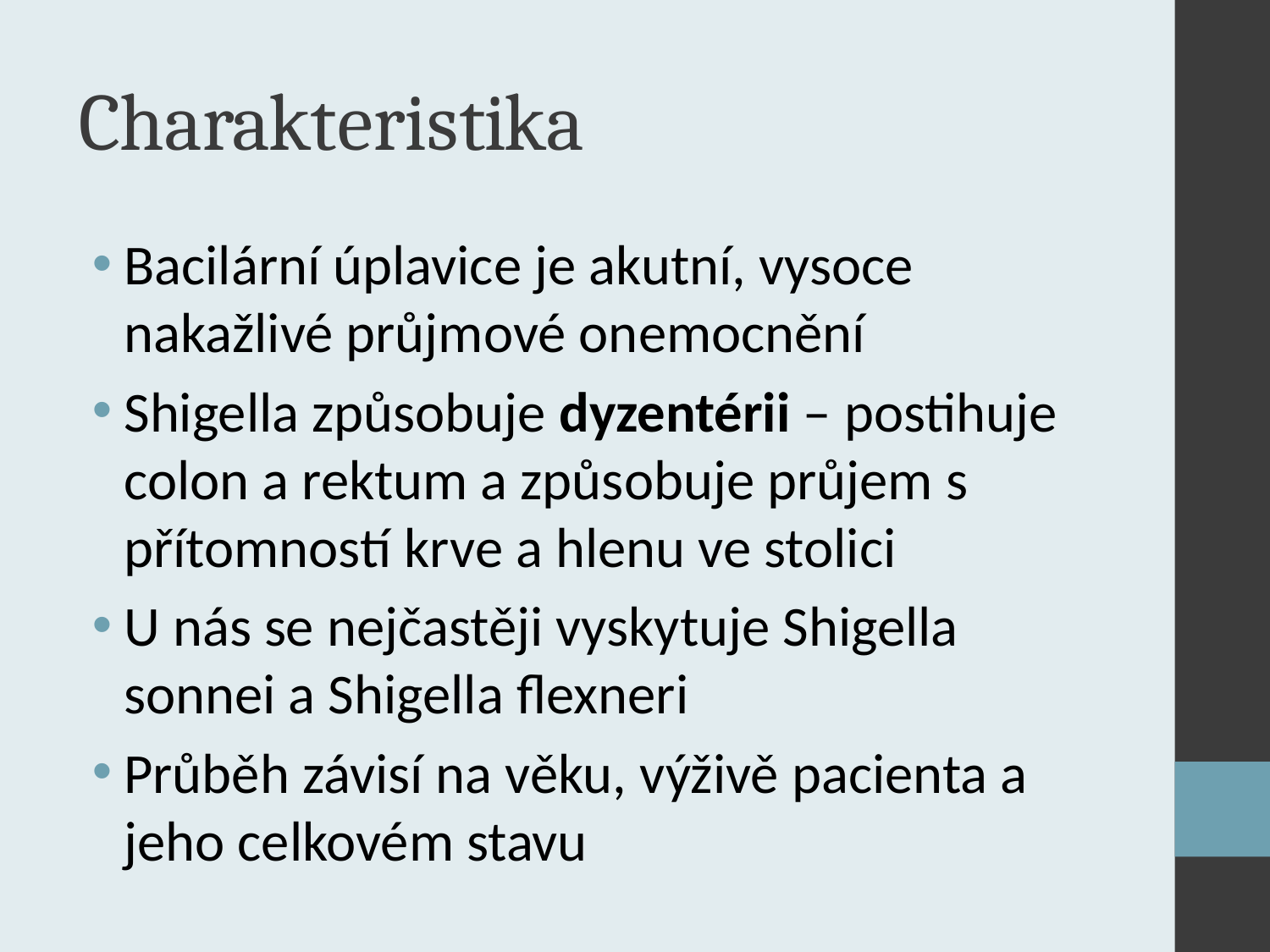

# Charakteristika
Bacilární úplavice je akutní, vysoce nakažlivé průjmové onemocnění
Shigella způsobuje dyzentérii – postihuje colon a rektum a způsobuje průjem s přítomností krve a hlenu ve stolici
U nás se nejčastěji vyskytuje Shigella sonnei a Shigella flexneri
Průběh závisí na věku, výživě pacienta a jeho celkovém stavu